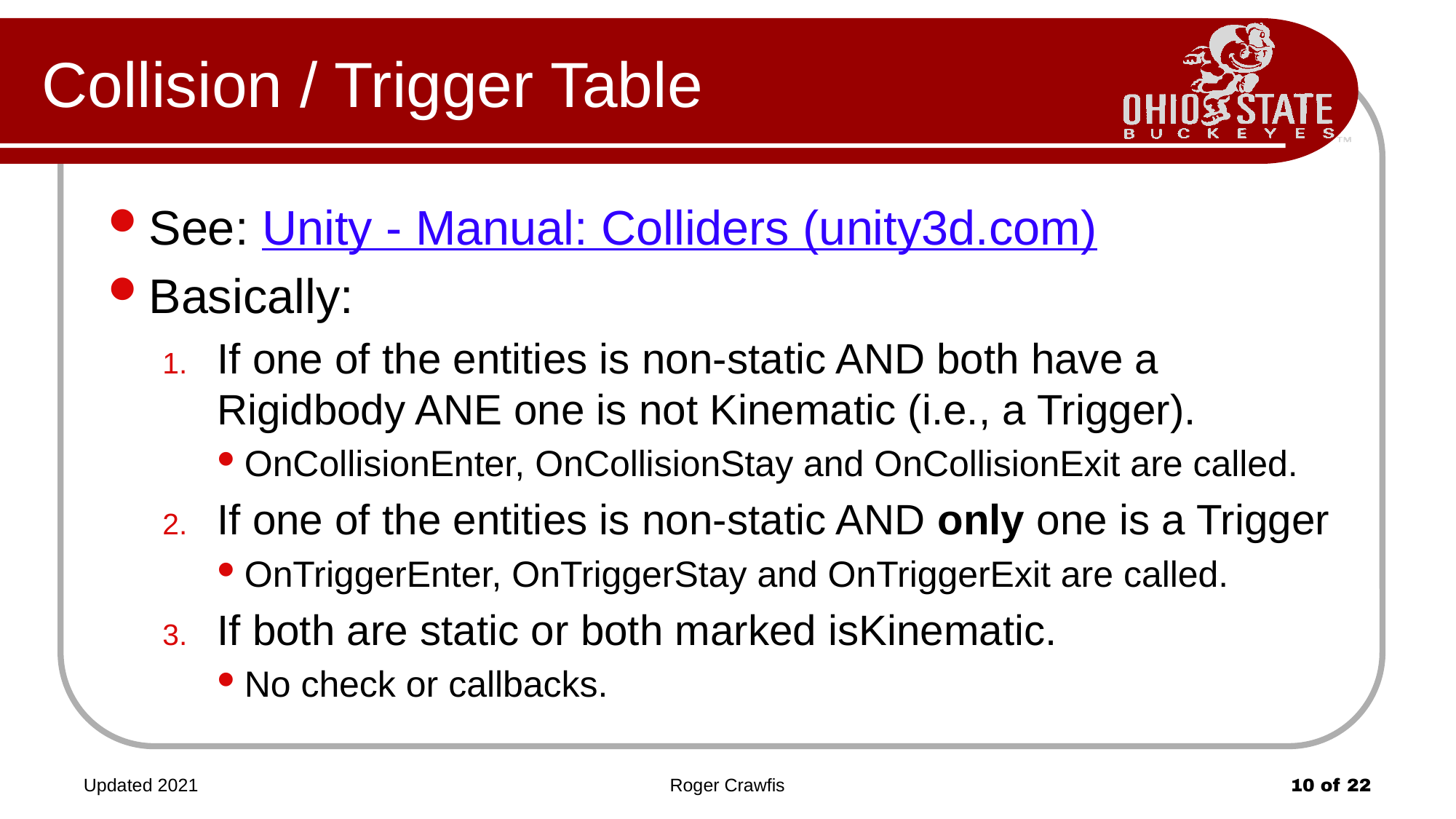

# Collision / Trigger Table
See: Unity - Manual: Colliders (unity3d.com)
Basically:
If one of the entities is non-static AND both have a Rigidbody ANE one is not Kinematic (i.e., a Trigger).
OnCollisionEnter, OnCollisionStay and OnCollisionExit are called.
If one of the entities is non-static AND only one is a Trigger
OnTriggerEnter, OnTriggerStay and OnTriggerExit are called.
If both are static or both marked isKinematic.
No check or callbacks.
Updated 2021
Roger Crawfis
10 of 22